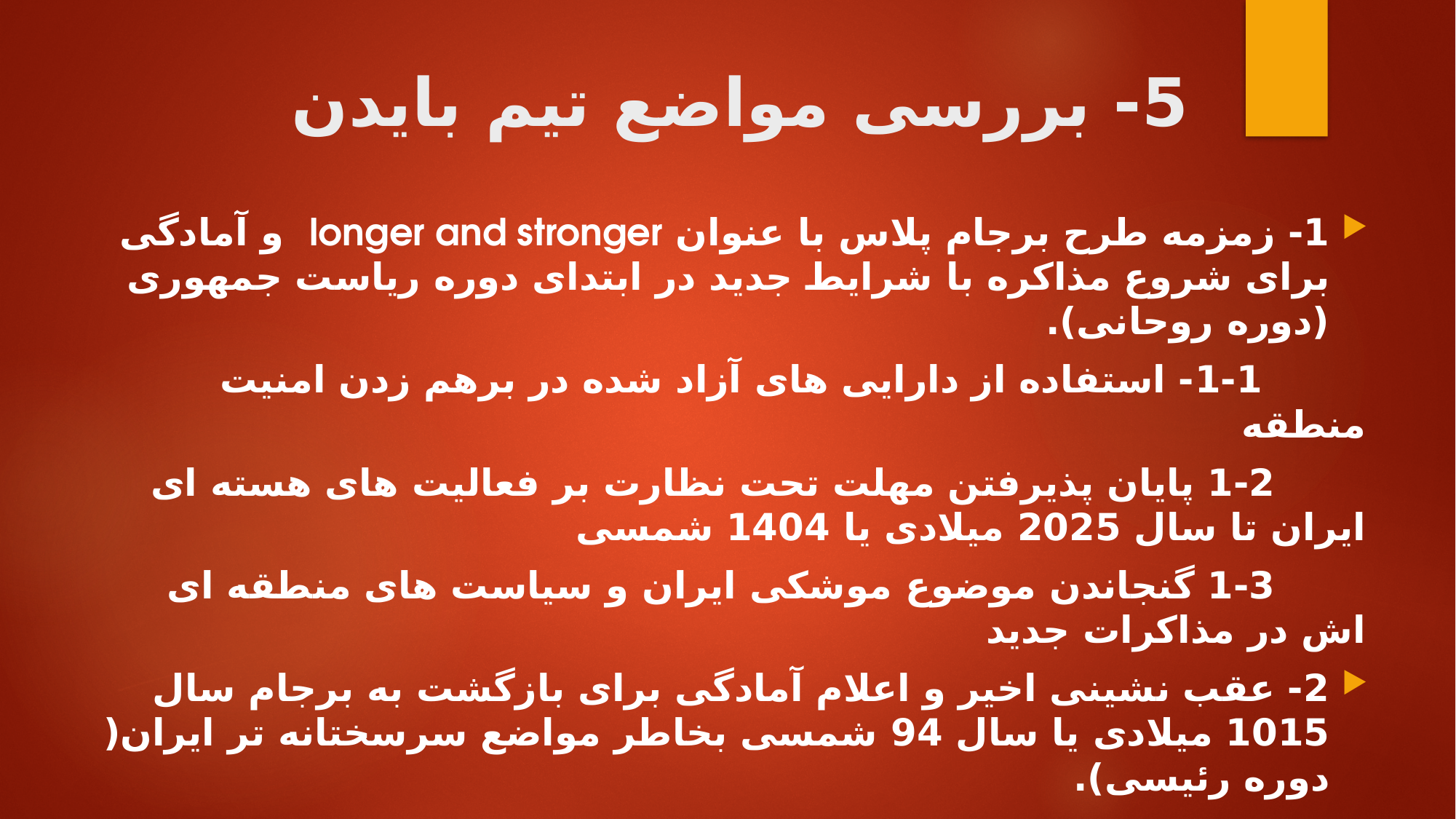

# 5- بررسی مواضع تیم بایدن
1- زمزمه طرح برجام پلاس با عنوان longer and stronger  و آمادگی برای شروع مذاکره با شرایط جدید در ابتدای دوره ریاست جمهوری (دوره روحانی).
        1-1- استفاده از دارایی های آزاد شده در برهم زدن امنیت منطقه
       1-2 پایان پذیرفتن مهلت تحت نظارت بر فعالیت های هسته ای ایران تا سال 2025 میلادی یا 1404 شمسی
       1-3 گنجاندن موضوع موشکی ایران و سیاست های منطقه ای اش در مذاکرات جدید
2- عقب نشینی اخیر و اعلام آمادگی برای بازگشت به برجام سال 1015 میلادی یا سال 94 شمسی بخاطر مواضع سرسختانه تر ایران( دوره رئیسی).